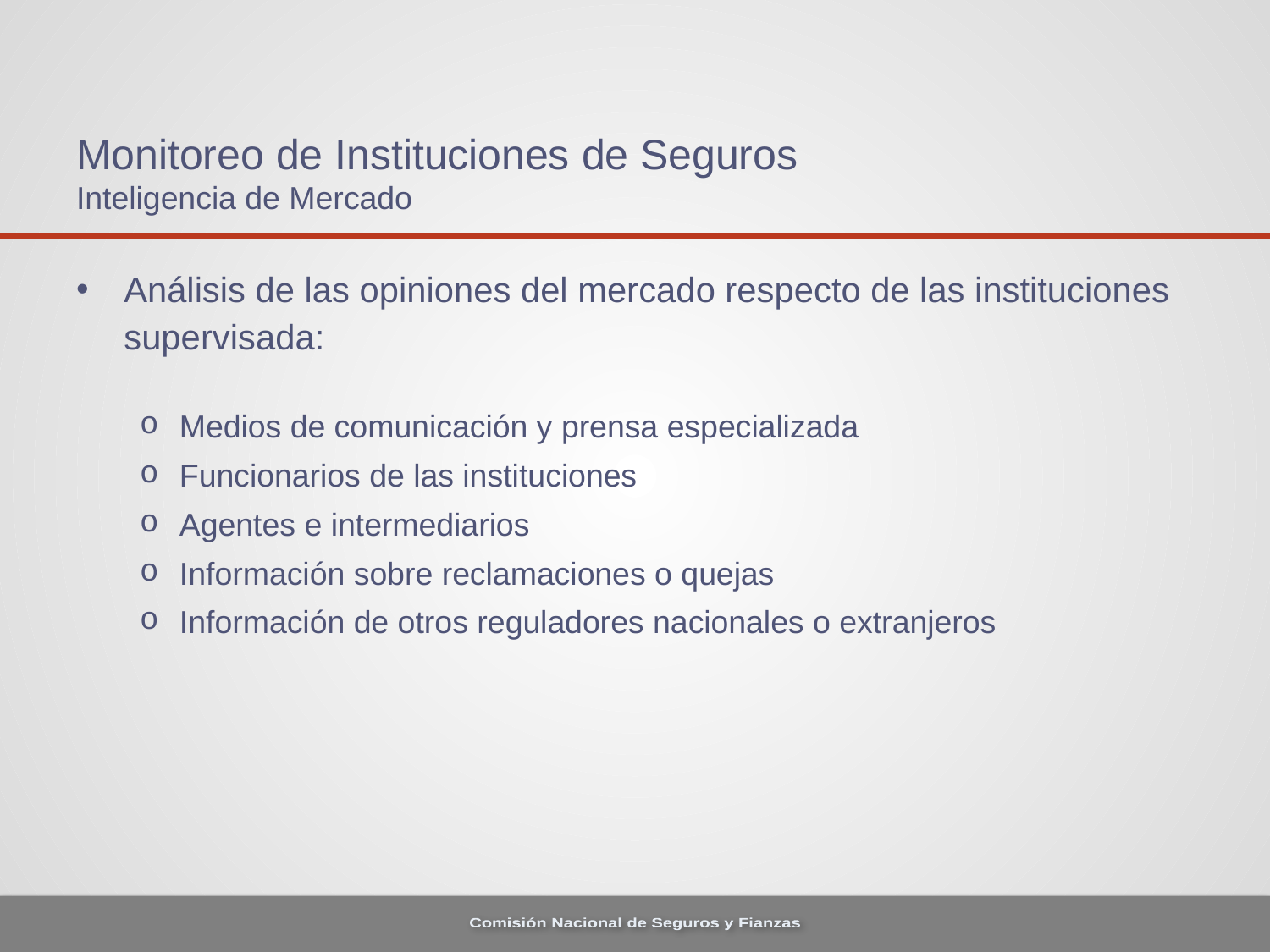

# Monitoreo de Instituciones de Seguros Inteligencia de Mercado
Análisis de las opiniones del mercado respecto de las instituciones supervisada:

Medios de comunicación y prensa especializada
Funcionarios de las instituciones
Agentes e intermediarios
Información sobre reclamaciones o quejas
Información de otros reguladores nacionales o extranjeros